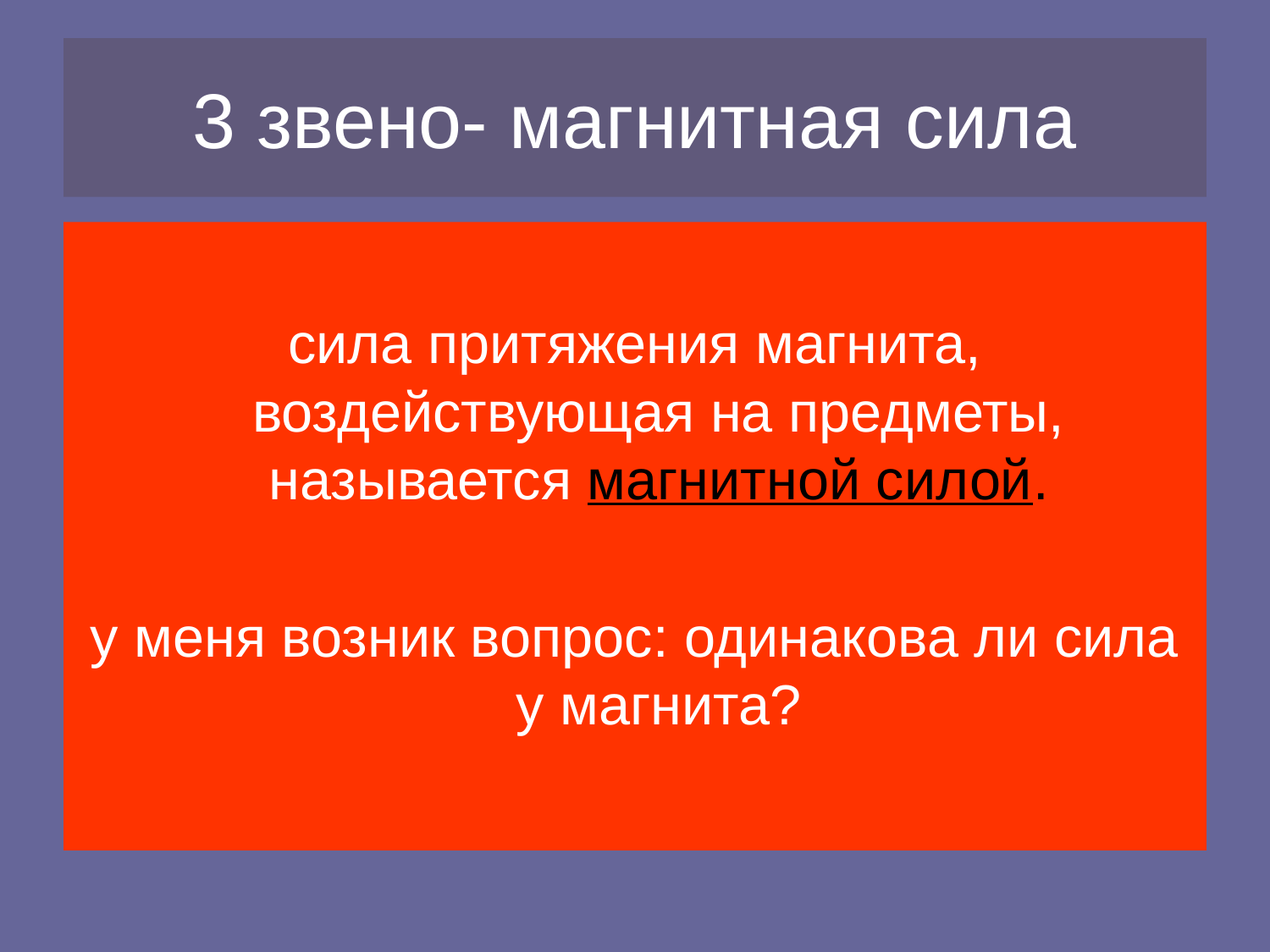

# 3 звено- магнитная сила

сила притяжения магнита, воздействующая на предметы, называется магнитной силой.

у меня возник вопрос: одинакова ли сила у магнита?